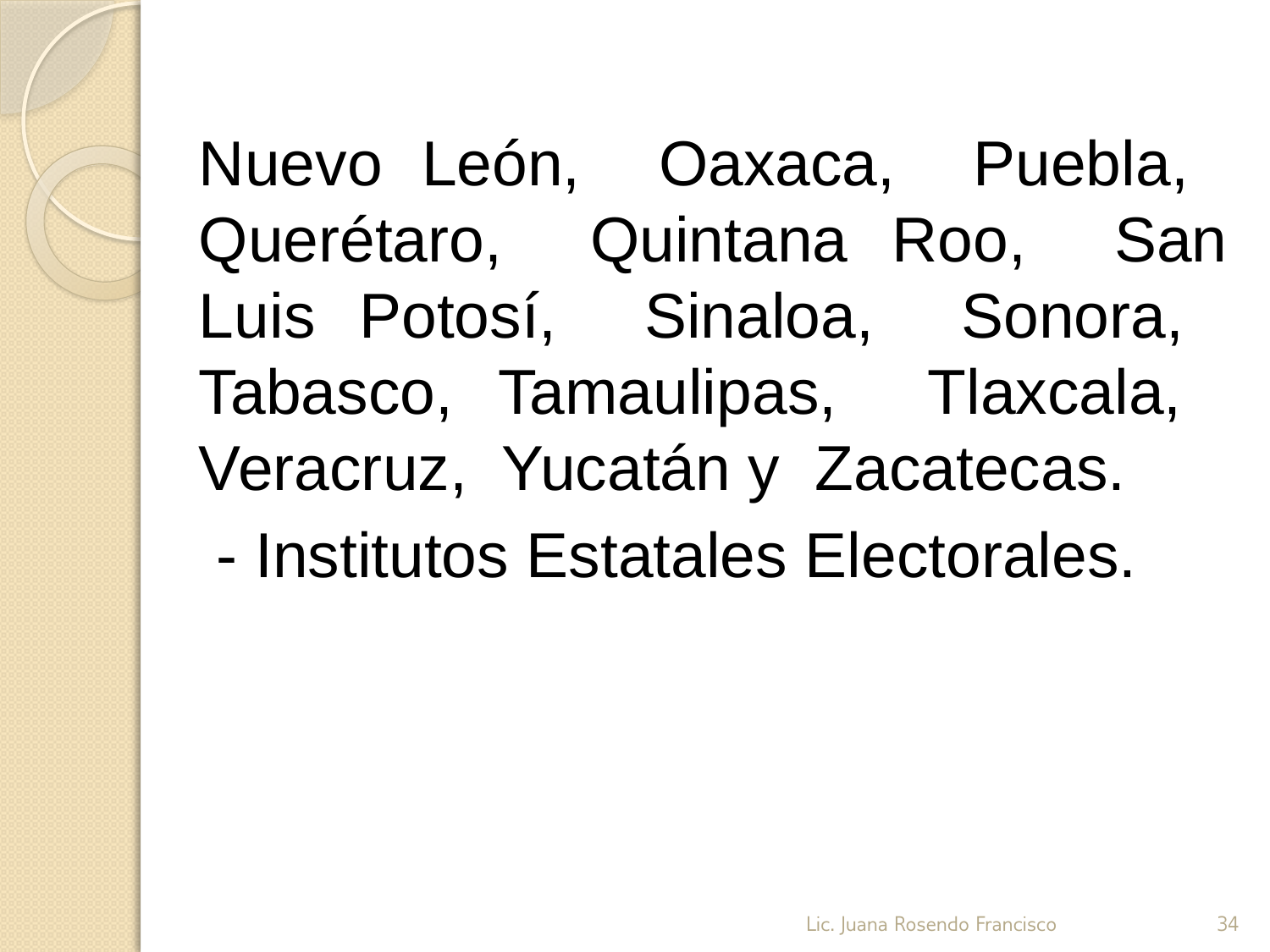

Nuevo León,  Oaxaca,  Puebla,  Querétaro,  Quintana Roo,  San Luis Potosí,  Sinaloa,  Sonora,  Tabasco, Tamaulipas,  Tlaxcala,  Veracruz,  Yucatán y  Zacatecas.
 - Institutos Estatales Electorales.

Lic. Juana Rosendo Francisco
34